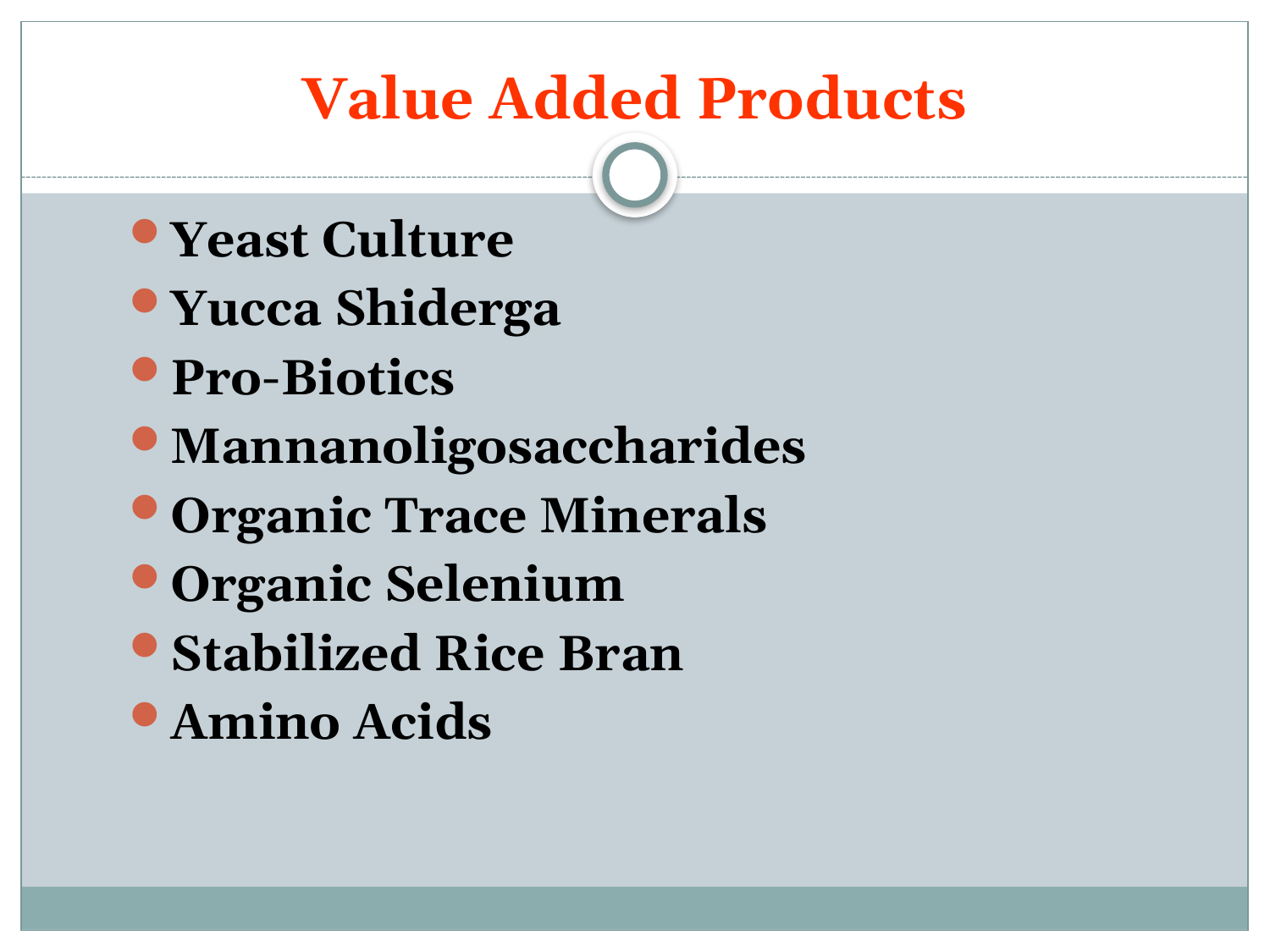

# Value Added Products
Yeast Culture
Yucca Shiderga
Pro-Biotics
Mannanoligosaccharides
Organic Trace Minerals
Organic Selenium
Stabilized Rice Bran
Amino Acids